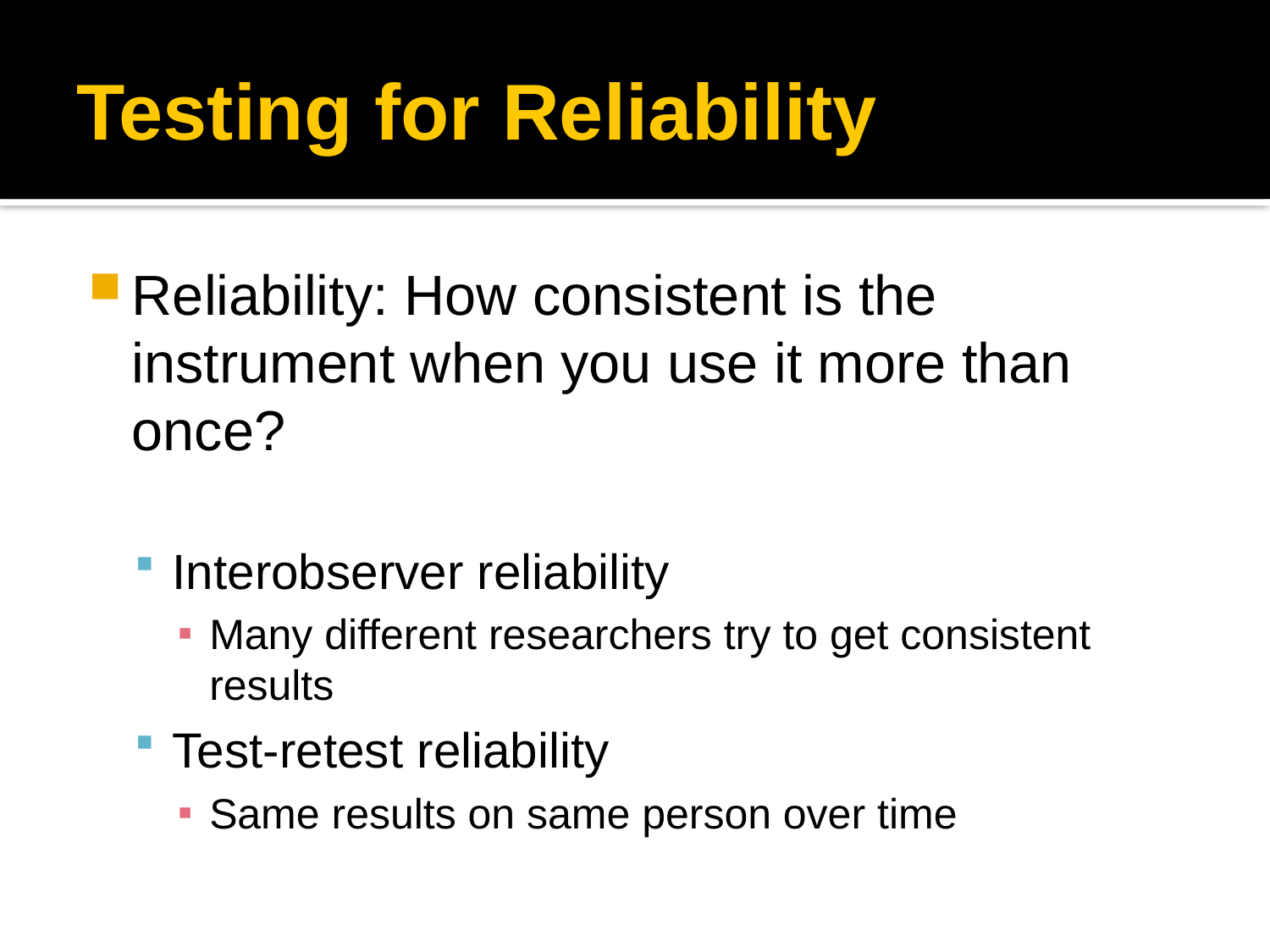

# Testing for Reliability
Reliability: How consistent is the instrument when you use it more than once?

Interobserver reliability
Many different researchers try to get consistent results
Test-retest reliability
Same results on same person over time